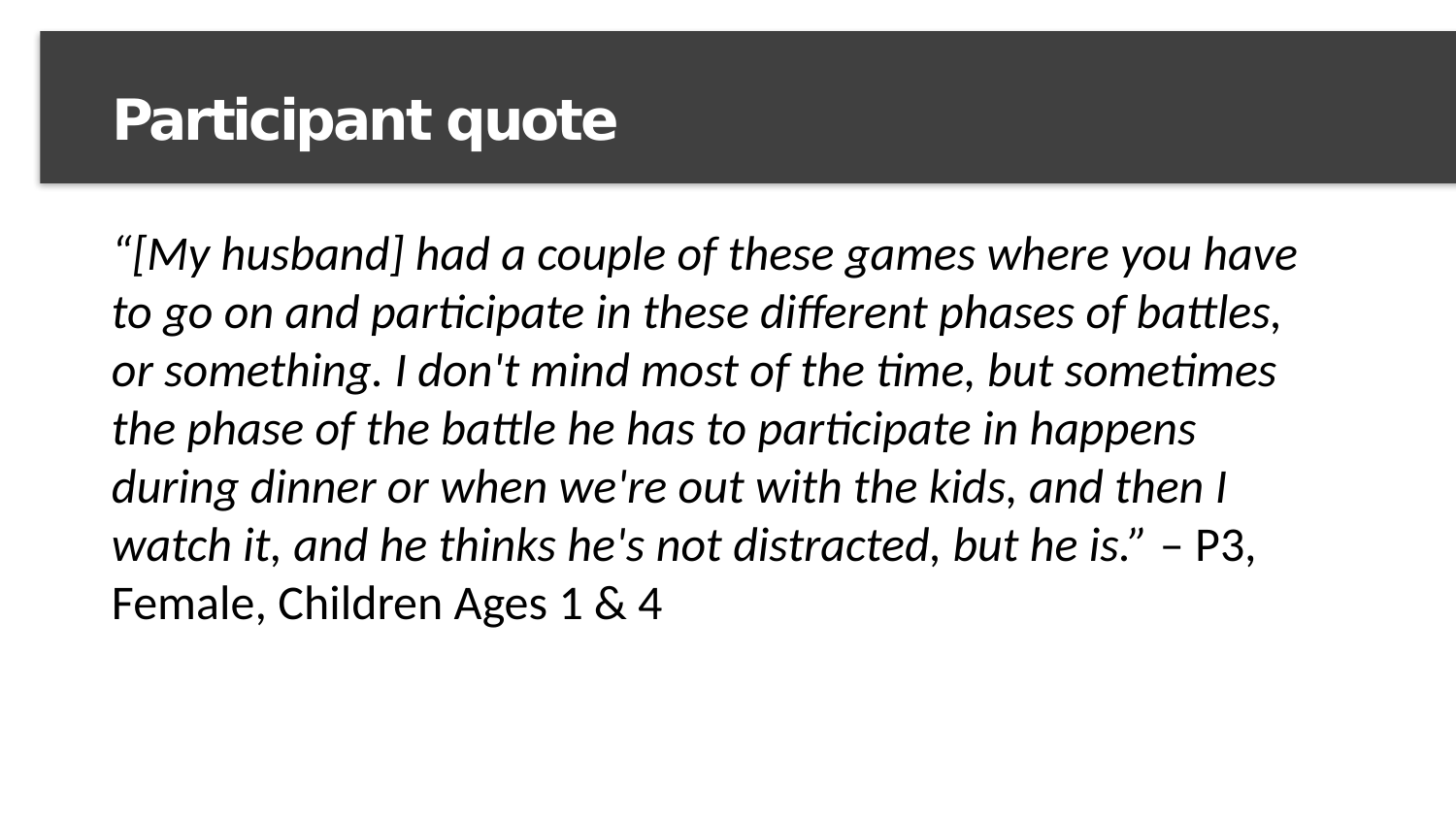

# Participant quote
“[My husband] had a couple of these games where you have to go on and participate in these different phases of battles, or something. I don't mind most of the time, but sometimes the phase of the battle he has to participate in happens during dinner or when we're out with the kids, and then I watch it, and he thinks he's not distracted, but he is.” – P3, Female, Children Ages 1 & 4